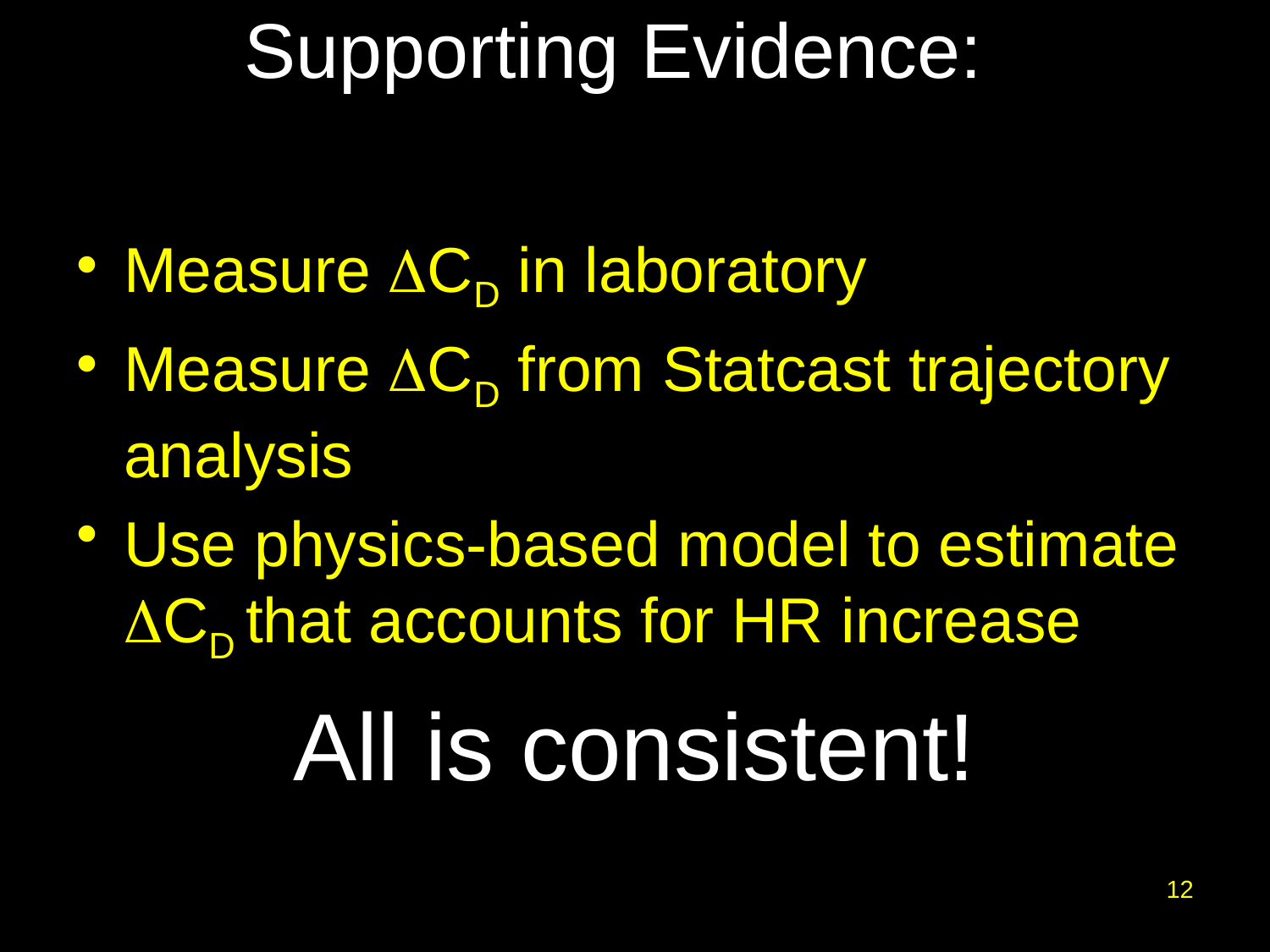

# Supporting Evidence:
Measure ΔCD in laboratory
Measure ΔCD from Statcast trajectory analysis
Use physics-based model to estimate ΔCD that accounts for HR increase
All is consistent!

12